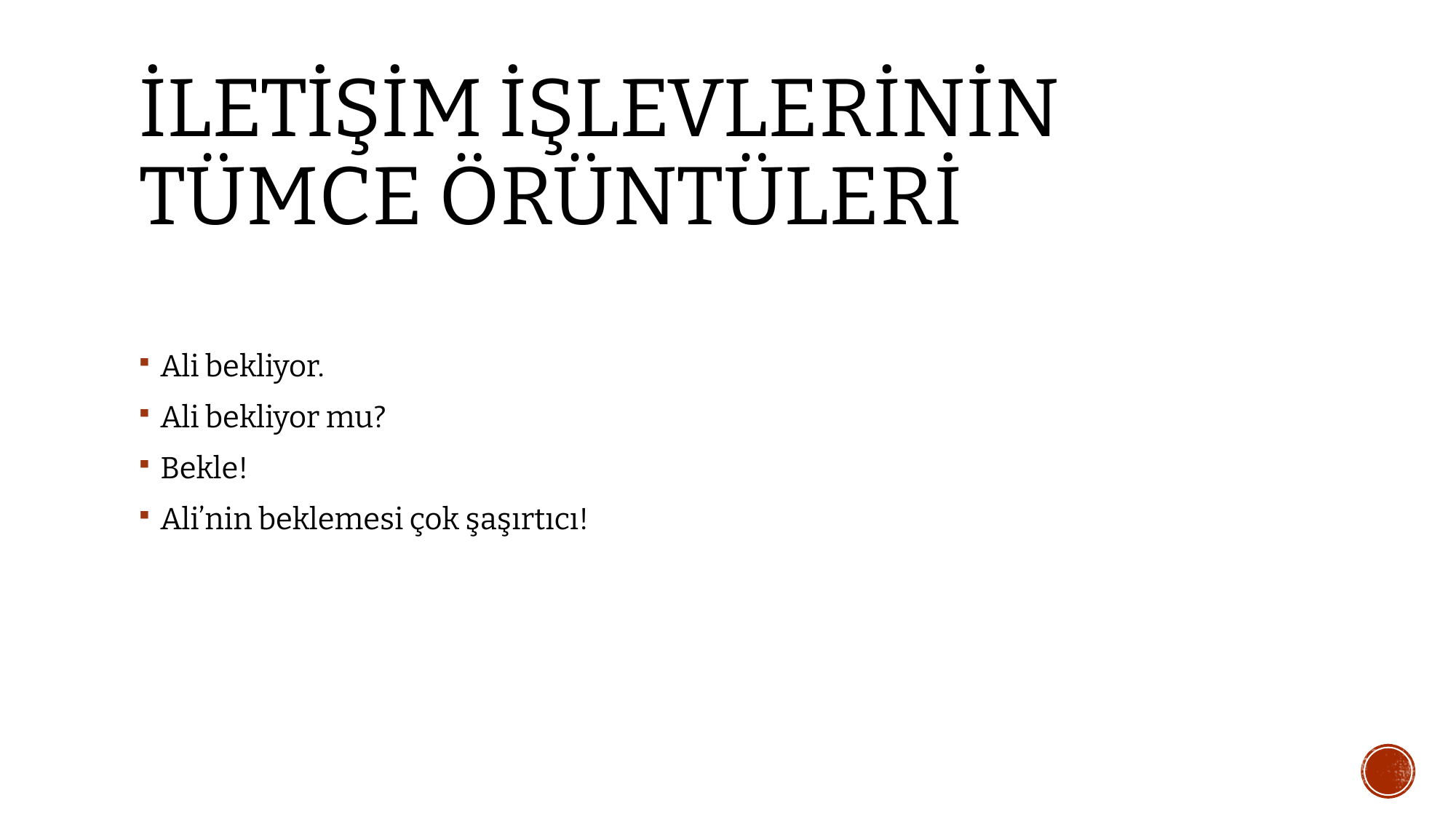

# İletişim İşlevlerinin Tümce Örüntüleri
Ali bekliyor.
Ali bekliyor mu?
Bekle!
Ali’nin beklemesi çok şaşırtıcı!